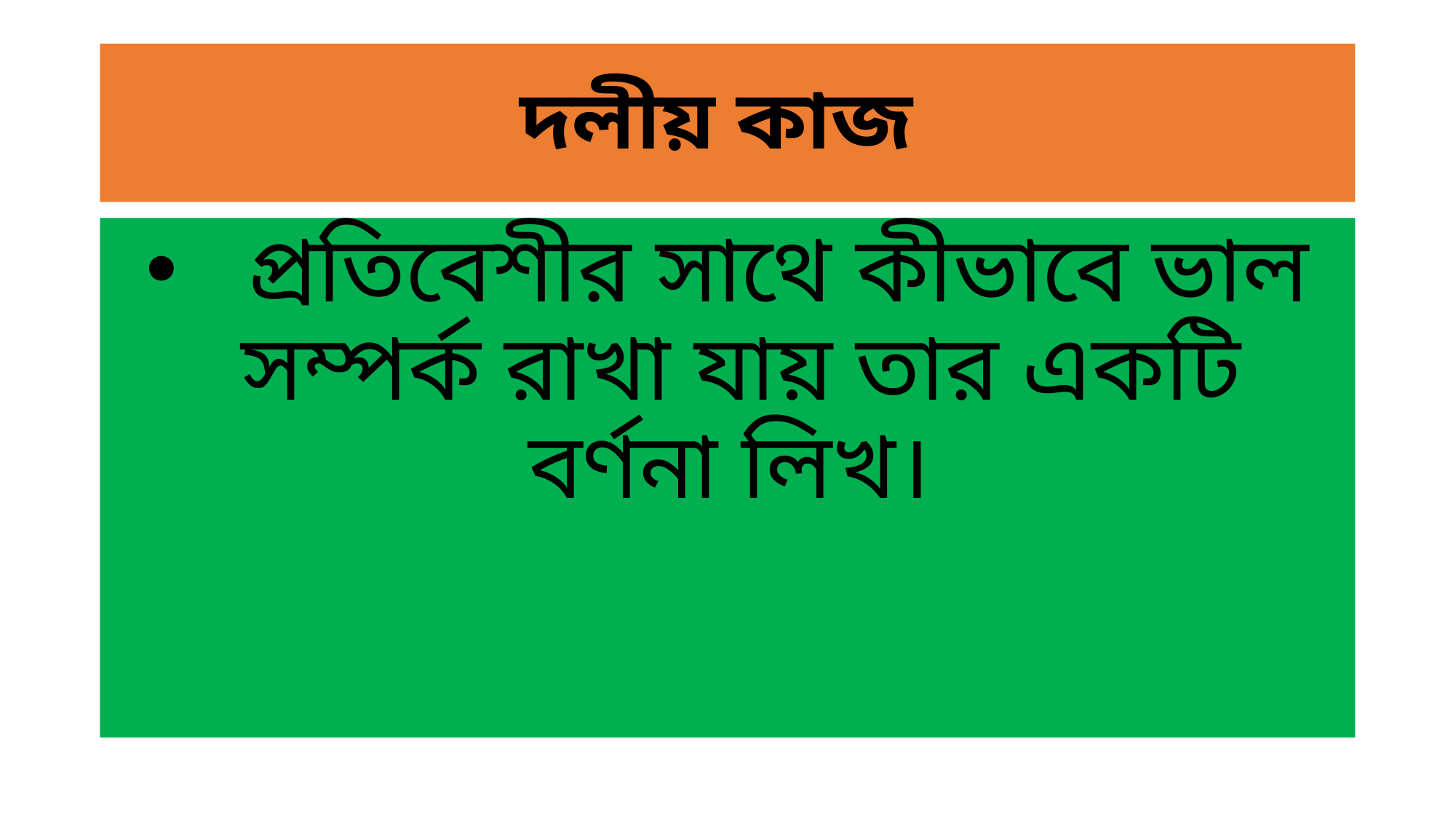

# দলীয় কাজ
   প্রতিবেশীর সাথে কীভাবে ভাল সম্পর্ক রাখা যায় তার একটি বর্ণনা লিখ।